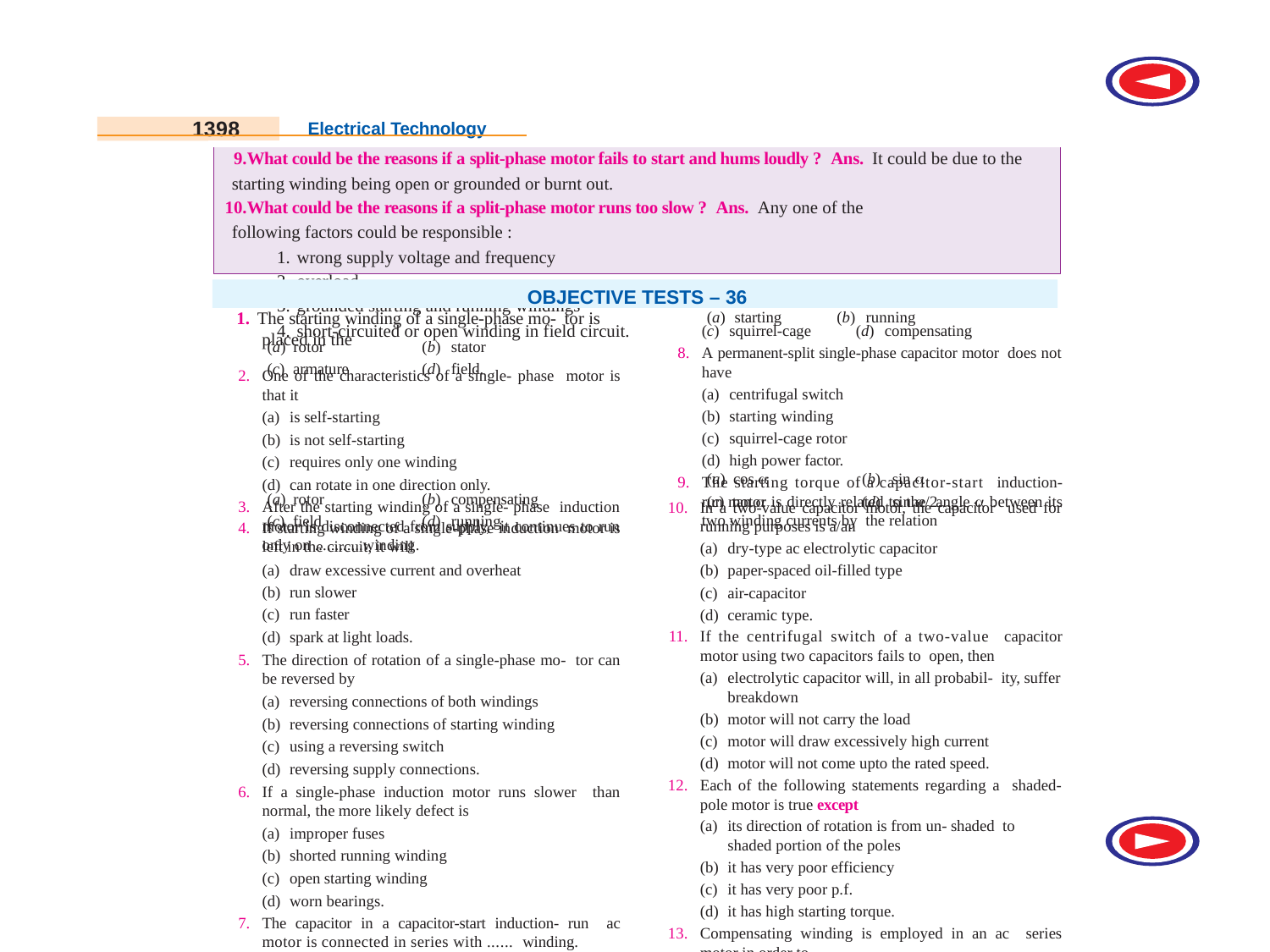

1398
Electrical Technology

What could be the reasons if a split-phase motor fails to start and hums loudly ?  Ans.  It could be due to the starting winding being open or grounded or burnt out.
What could be the reasons if a split-phase motor runs too slow ?  Ans.  Any one of the following factors could be responsible :
wrong supply voltage and frequency
overload
grounded starting and running windings
short-circuited or open winding in field circuit.

OBJECTIVE TESTS – 36
(a)  starting	(b)  running
1. The starting winding of a single-phase mo-  tor is placed in the
(c)  squirrel-cage	(d)  compensating
A permanent-split single-phase capacitor motor  does not have
centrifugal switch
starting winding
squirrel-cage rotor
high power factor.
The starting torque of a capacitor-start  induction-run motor is directly related to the  angle α between its two winding currents by  the relation
(a) rotor
(c)  armature
(b)  stator
(d)  field.
One of the characteristics of a single- phase  motor is that it
is self-starting
is not self-starting
requires only one winding
can rotate in one direction only.
After the starting winding of a single- phase  induction motor is disconnected from supply,  it continues to run only on ............winding.
(a)  cos α
(c)  tan α
(b)   sin α
(d)   sin α/2.
(a) rotor
(c)  field
(b)  compensating
(d)  running
In a two-value capacitor motor, the capacitor  used for running purposes is a/an
dry-type ac electrolytic capacitor
paper-spaced oil-filled type
air-capacitor
ceramic type.
If the centrifugal switch of a two-value  capacitor motor using two capacitors fails to  open, then
electrolytic capacitor will, in all probabil-  ity, suffer breakdown
motor will not carry the load
motor will draw excessively high current
motor will not come upto the rated speed.
Each of the following statements regarding a  shaded-pole motor is true except
its direction of rotation is from un- shaded  to shaded portion of the poles
it has very poor efficiency
it has very poor p.f.
it has high starting torque.
Compensating winding is employed in an ac  series motor in order to
If starting winding of a single-phase induction  motor is left in the circuit, it will
draw excessive current and overheat
run slower
run faster
spark at light loads.
The direction of rotation of a single-phase mo-  tor can be reversed by
reversing connections of both windings
reversing connections of starting winding
using a reversing switch
reversing supply connections.
If a single-phase induction motor runs slower  than normal, the more likely defect is
improper fuses
shorted running winding
open starting winding
worn bearings.
The capacitor in a capacitor-start induction- run  ac motor is connected in series with ......  winding.